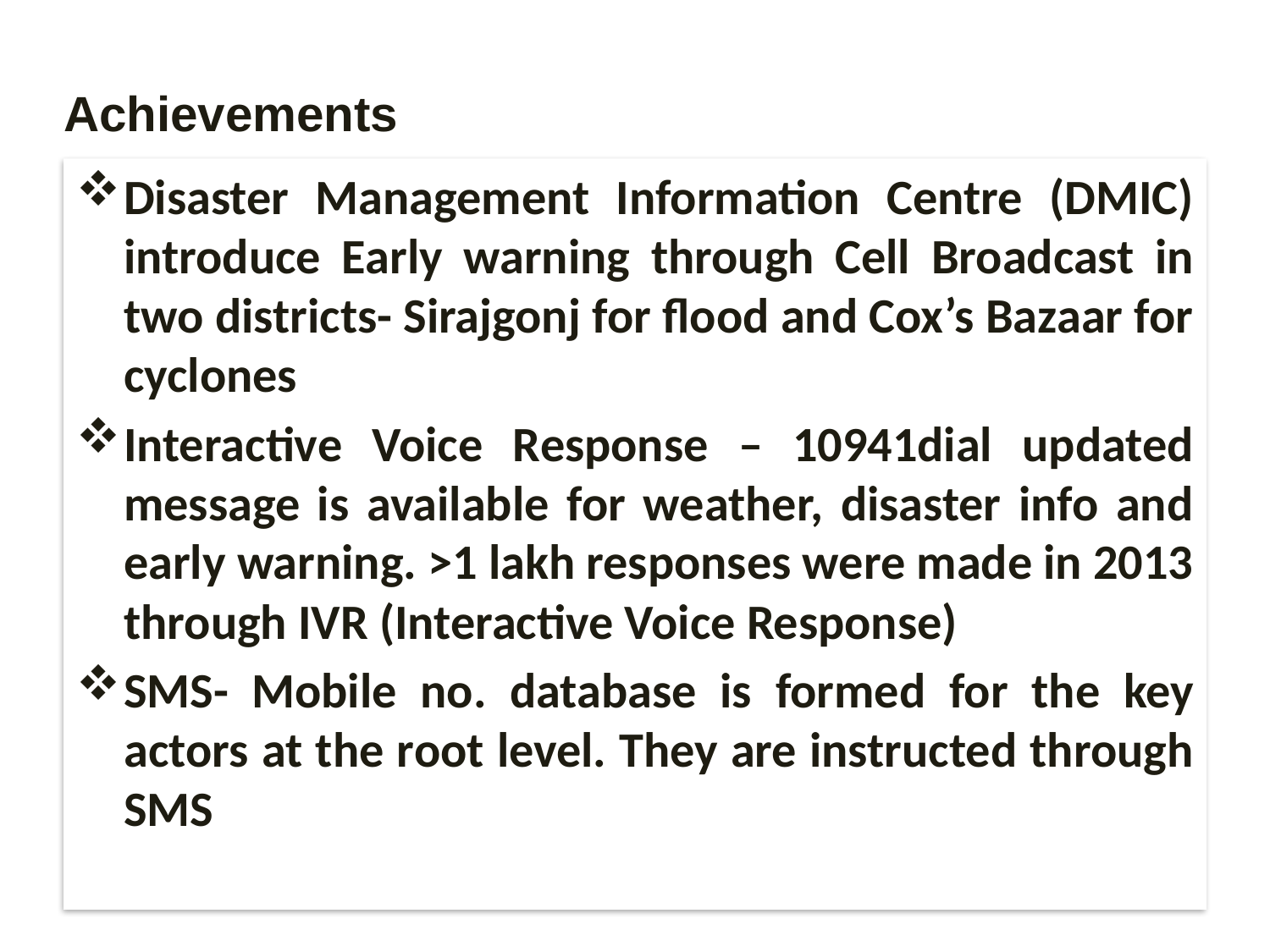

Achievements
Disaster Management Information Centre (DMIC) introduce Early warning through Cell Broadcast in two districts- Sirajgonj for flood and Cox’s Bazaar for cyclones
Interactive Voice Response – 10941dial updated message is available for weather, disaster info and early warning. >1 lakh responses were made in 2013 through IVR (Interactive Voice Response)
SMS- Mobile no. database is formed for the key actors at the root level. They are instructed through SMS